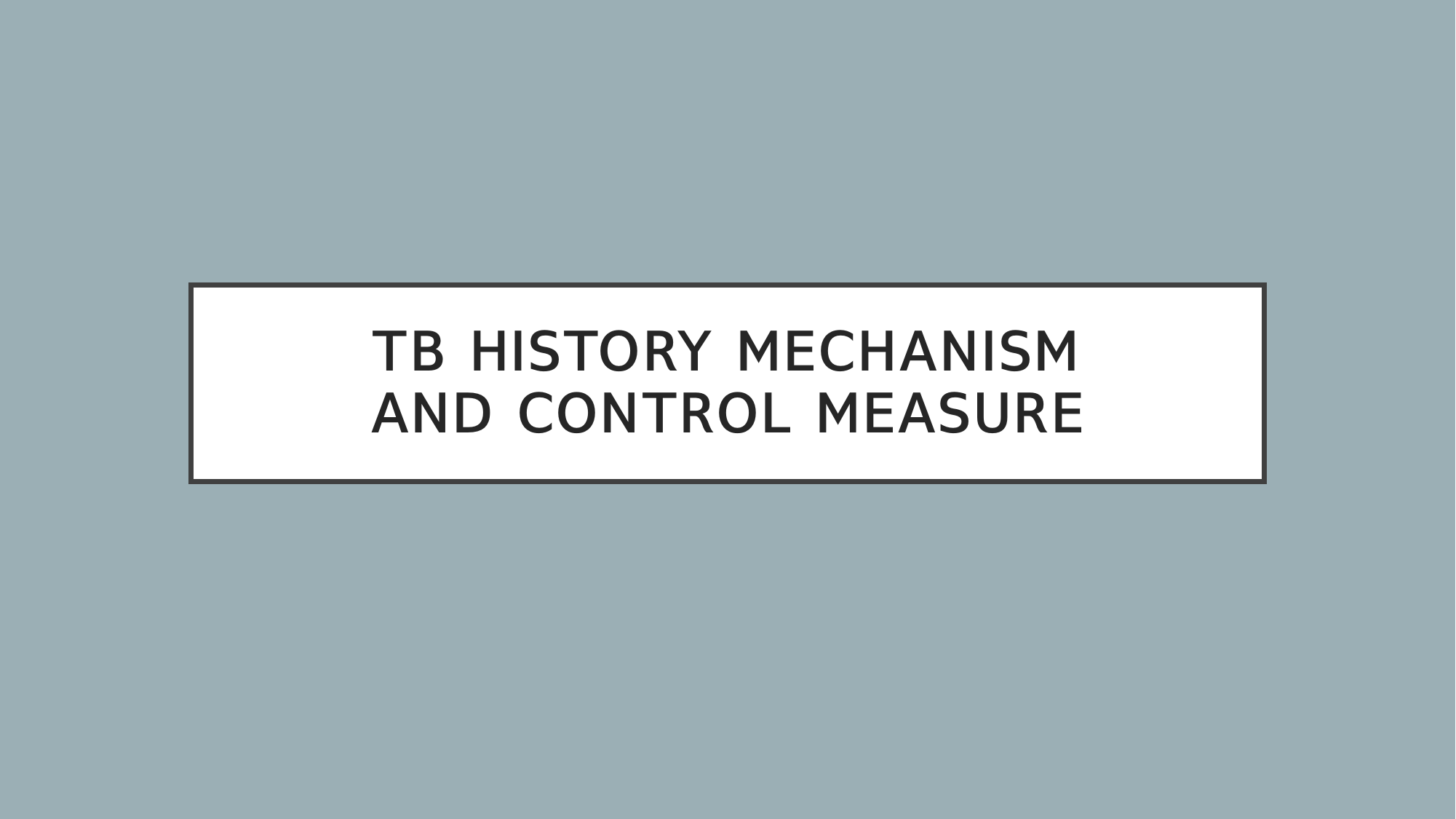

# TB HISTORY MECHANISM AND CONTROL MEASURE